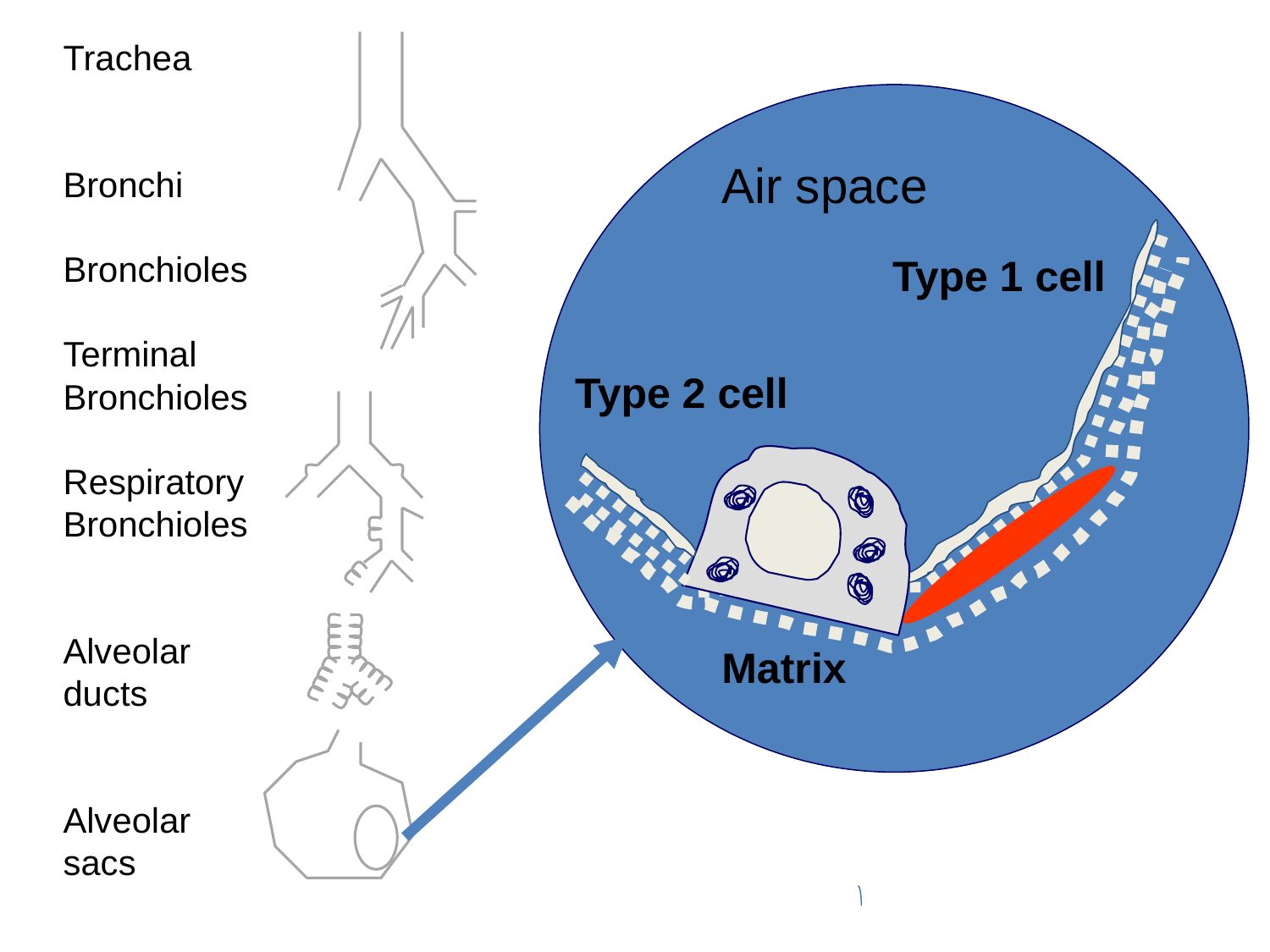

Trachea

Bronchi

Bronchioles

Terminal
Bronchioles

Respiratory
Bronchioles

Alveolar
ducts

Alveolar
sacs

Air space

Type 1 cell

Type 2 cell

Matrix